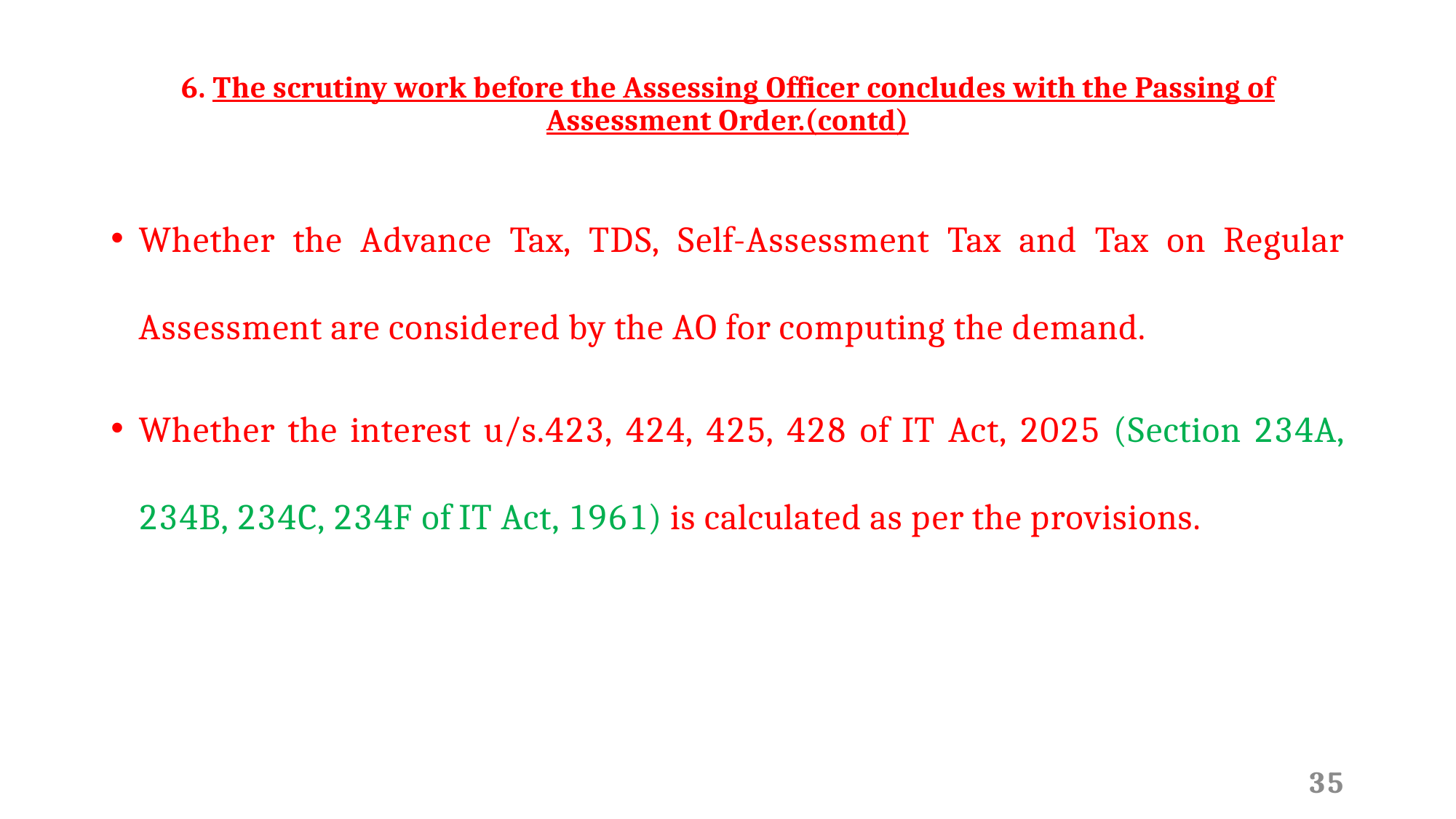

# 6. The scrutiny work before the Assessing Officer concludes with the Passing of Assessment Order.(contd)
Whether the Advance Tax, TDS, Self-Assessment Tax and Tax on Regular Assessment are considered by the AO for computing the demand.
Whether the interest u/s.423, 424, 425, 428 of IT Act, 2025 (Section 234A, 234B, 234C, 234F of IT Act, 1961) is calculated as per the provisions.

35